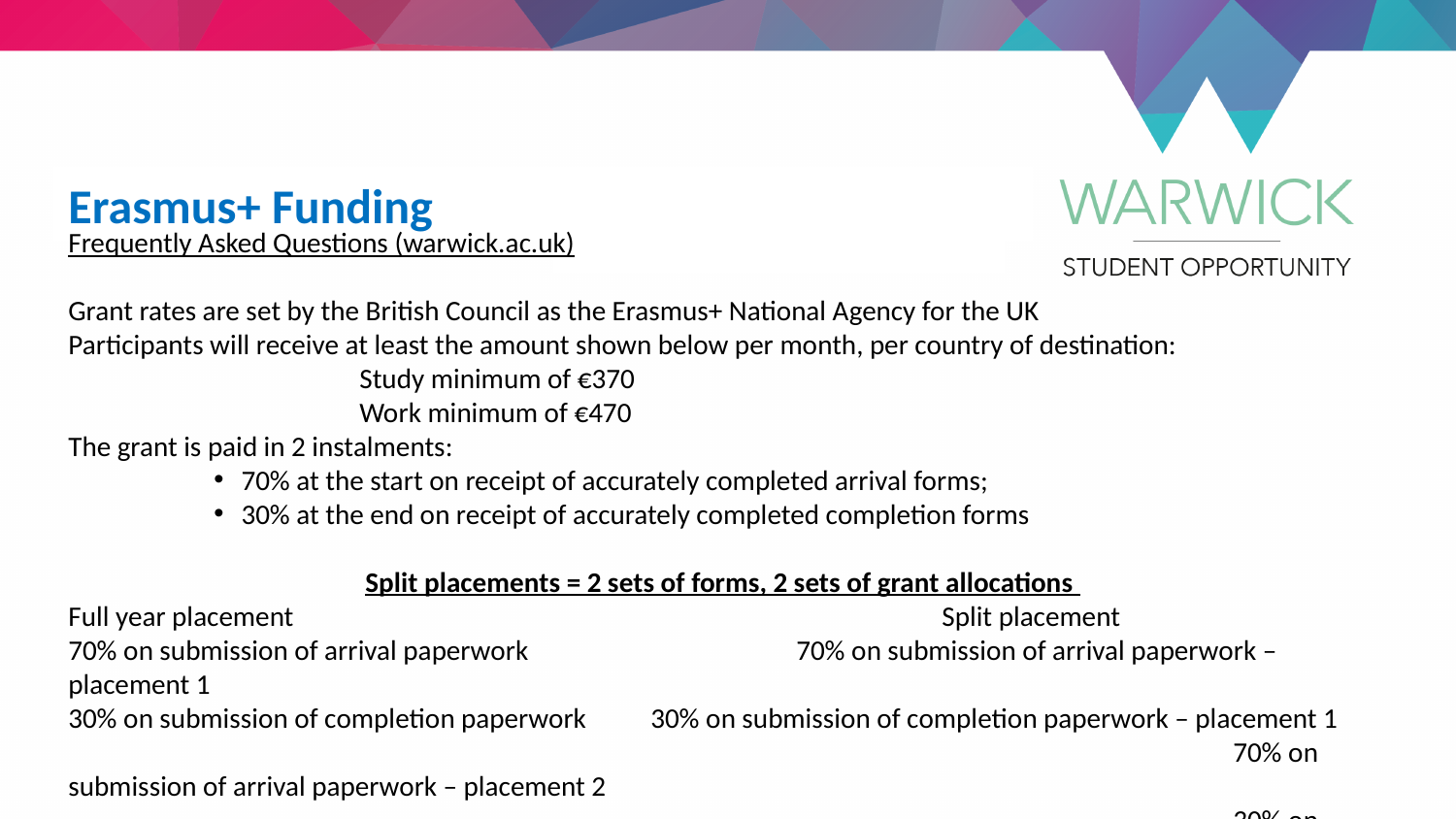

Erasmus+ Funding

Frequently Asked Questions (warwick.ac.uk)

Grant rates are set by the British Council as the Erasmus+ National Agency for the UK
Participants will receive at least the amount shown below per month, per country of destination:
Study minimum of €370
Work minimum of €470
The grant is paid in 2 instalments:
70% at the start on receipt of accurately completed arrival forms;
30% at the end on receipt of accurately completed completion forms

Split placements = 2 sets of forms, 2 sets of grant allocations
Full year placement 					Split placement
70% on submission of arrival paperwork		70% on submission of arrival paperwork – placement 1
30% on submission of completion paperwork	30% on submission of completion paperwork – placement 1
								70% on submission of arrival paperwork – placement 2
								30% on submission of completion paperwork – placement 2